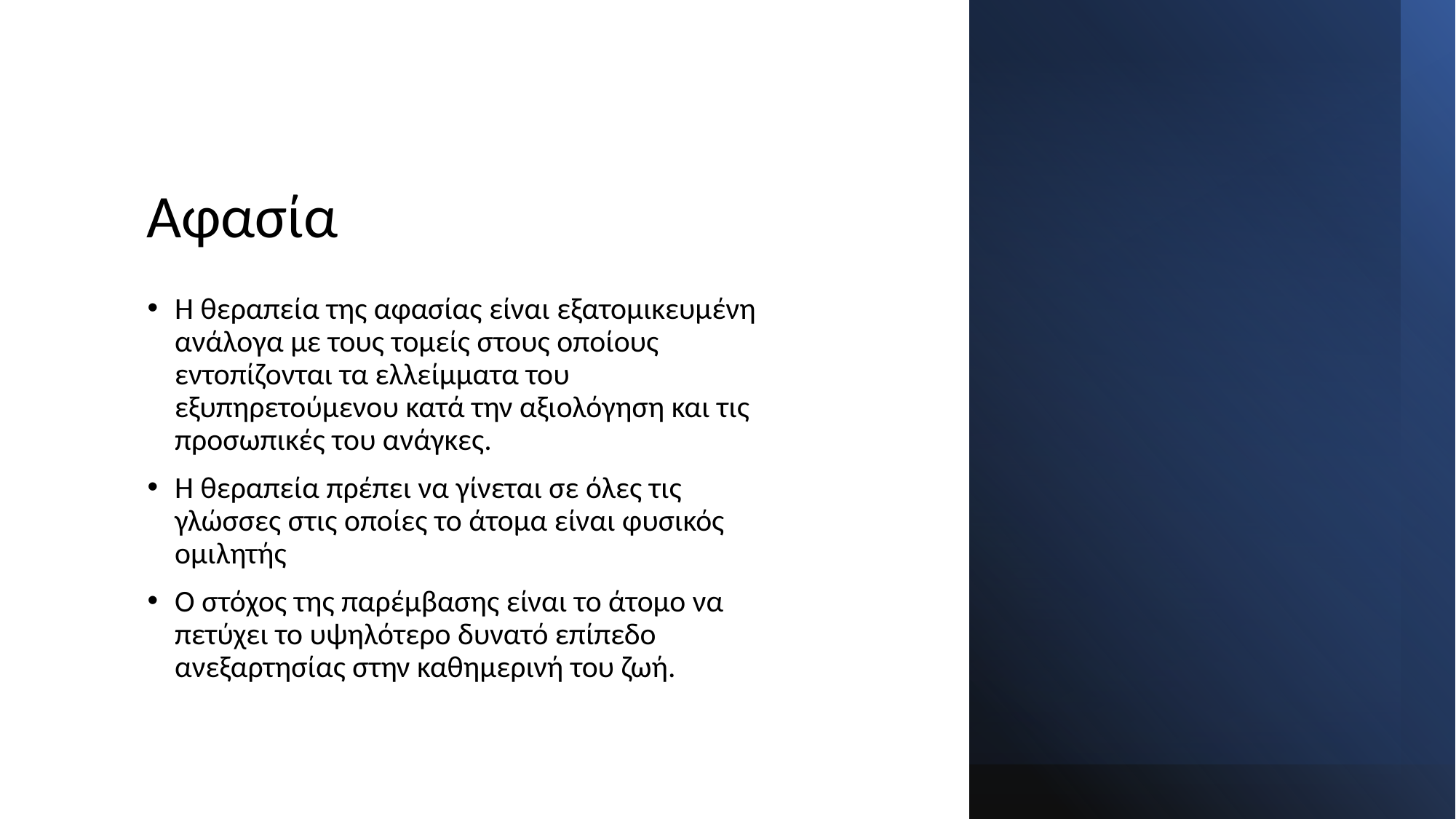

# Αφασία
Η θεραπεία της αφασίας είναι εξατομικευμένη ανάλογα με τους τομείς στους οποίους εντοπίζονται τα ελλείμματα του εξυπηρετούμενου κατά την αξιολόγηση και τις προσωπικές του ανάγκες.
Η θεραπεία πρέπει να γίνεται σε όλες τις γλώσσες στις οποίες το άτομα είναι φυσικός ομιλητής
Ο στόχος της παρέμβασης είναι το άτομο να πετύχει το υψηλότερο δυνατό επίπεδο ανεξαρτησίας στην καθημερινή του ζωή.